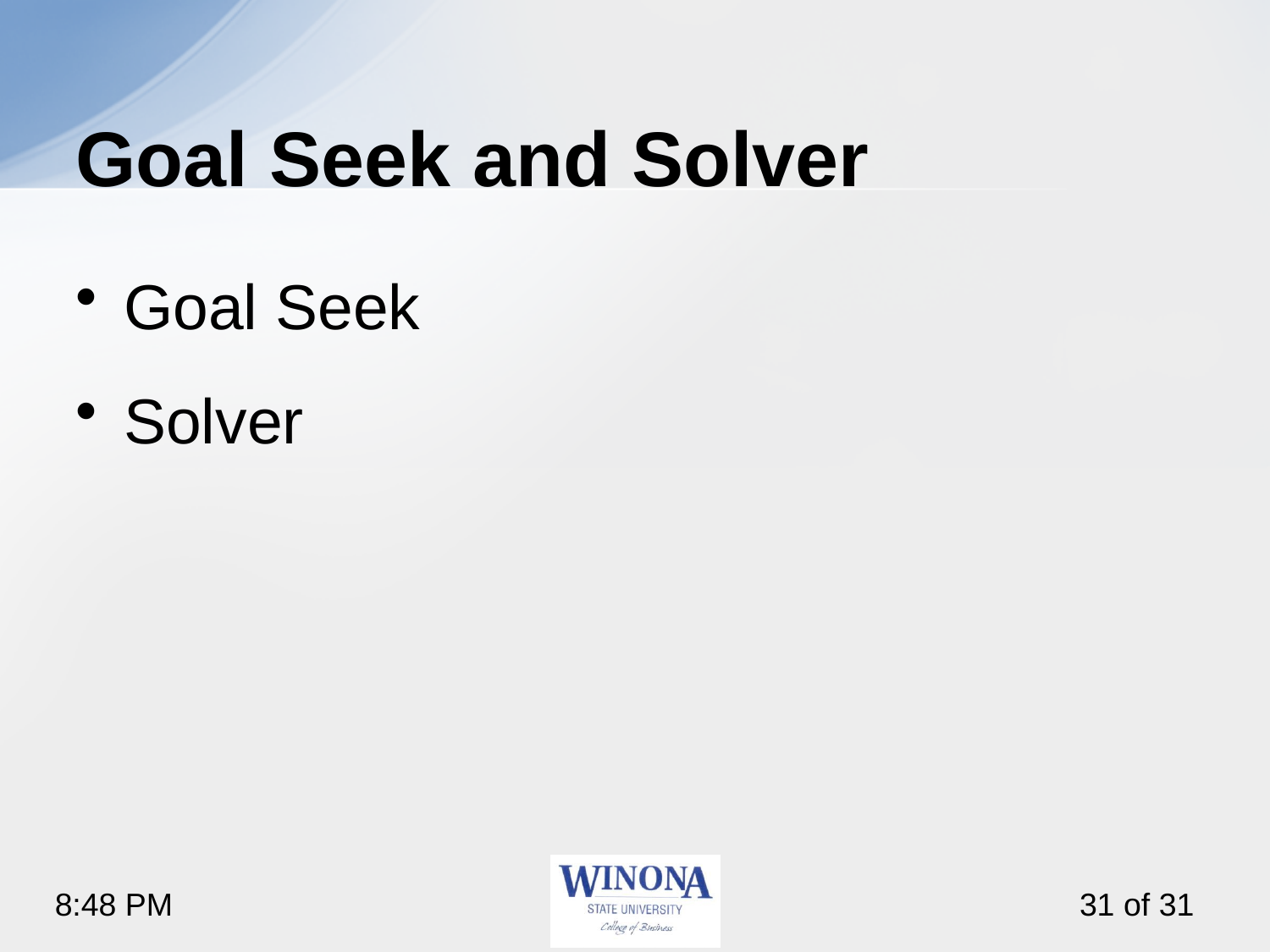

# Goal Seek and Solver
Goal Seek
Solver